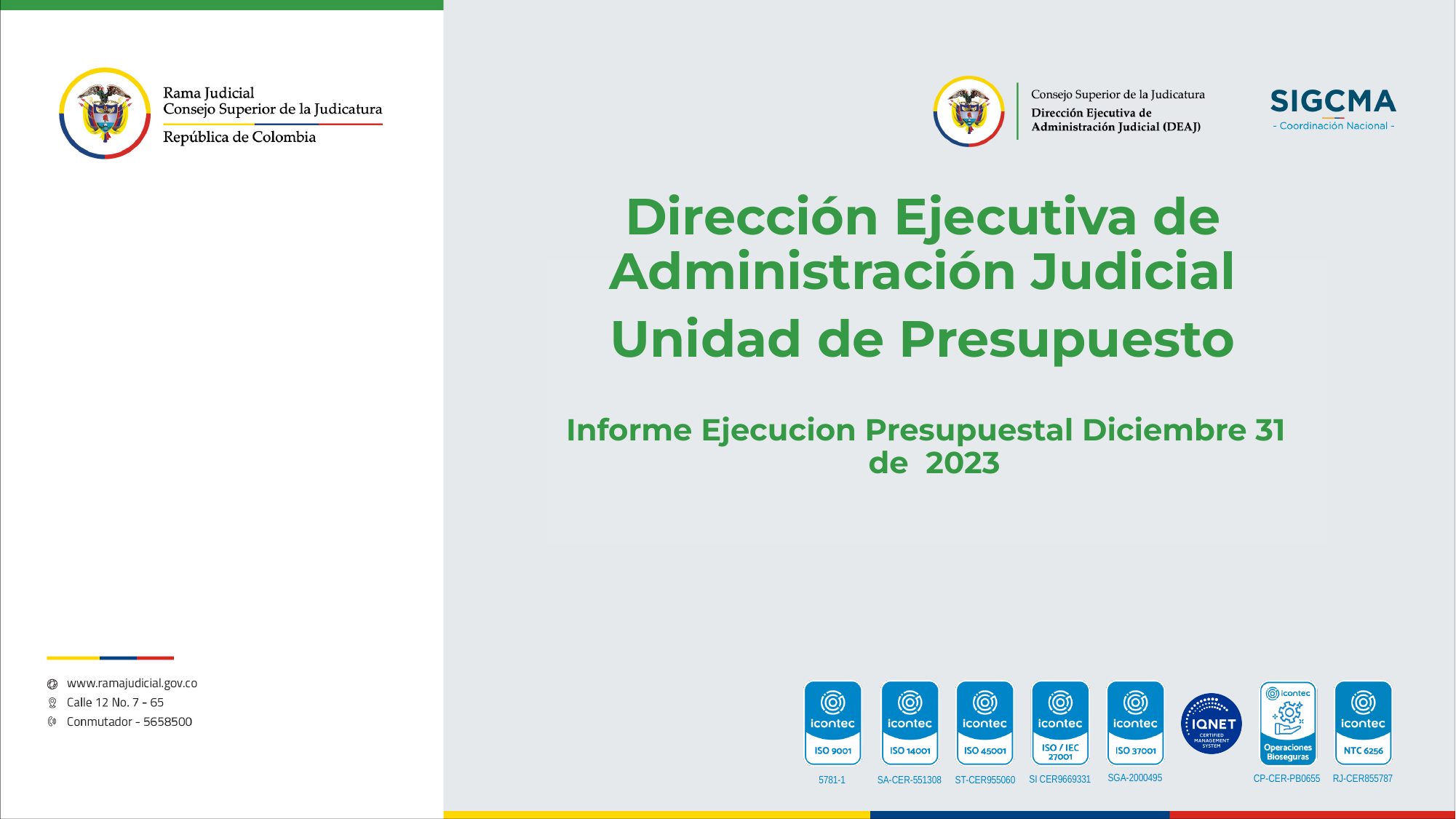

Dirección Ejecutiva de Administración Judicial
Unidad de Presupuesto
Informe Ejecucion Presupuestal Diciembre 31   de  2023